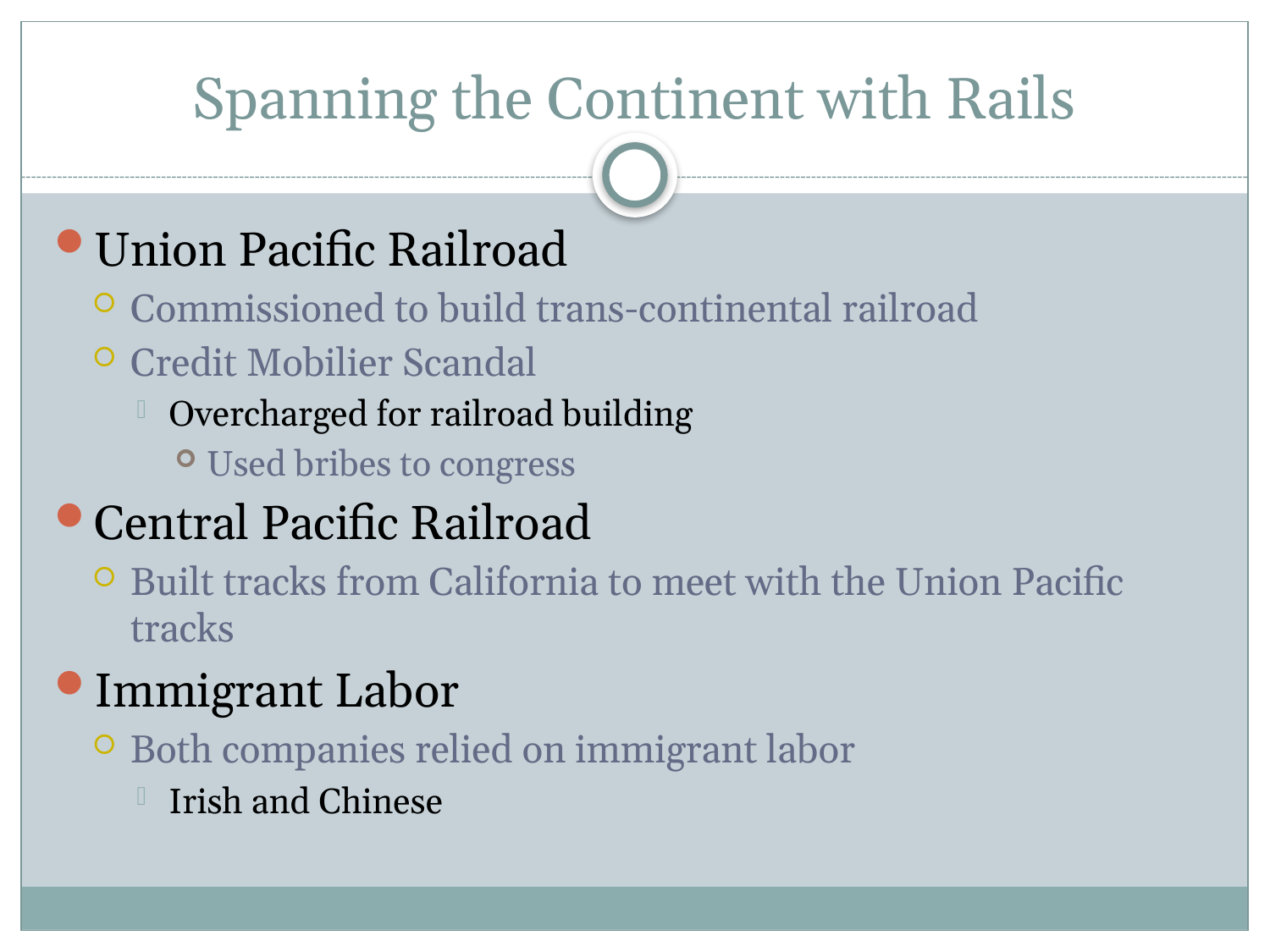

# Spanning the Continent with Rails
Union Pacific Railroad
Commissioned to build trans-continental railroad
Credit Mobilier Scandal
Overcharged for railroad building
Used bribes to congress
Central Pacific Railroad
Built tracks from California to meet with the Union Pacific tracks
Immigrant Labor
Both companies relied on immigrant labor
Irish and Chinese